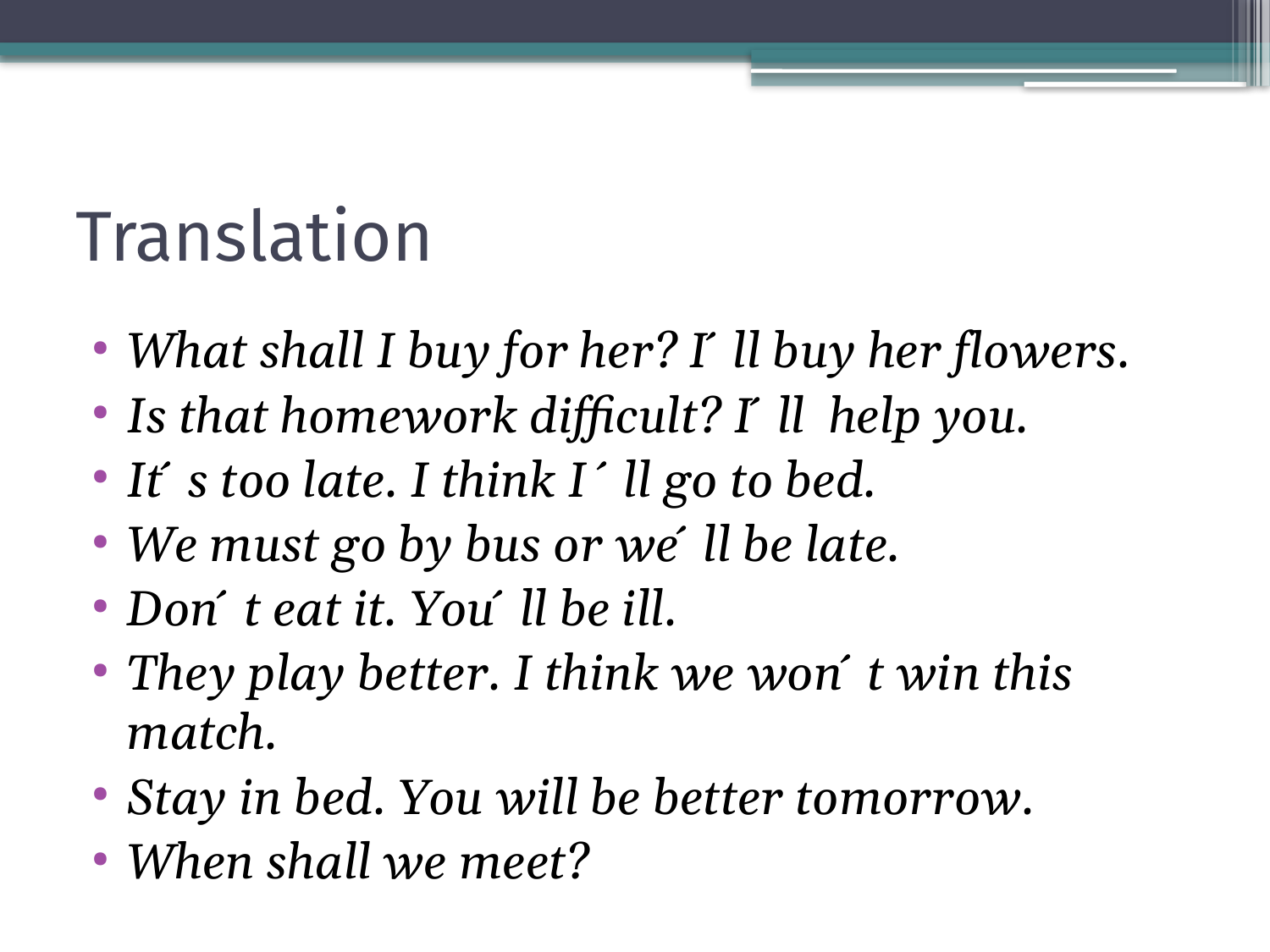

# Translation
What shall I buy for her? I´ll buy her flowers.
Is that homework difficult? I´ll  help you.
It´s too late. I think I ´ll go to bed.
We must go by bus or we´ll be late.
Don´t eat it. You´ll be ill.
They play better. I think we won´t win this match.
Stay in bed. You will be better tomorrow.
When shall we meet?